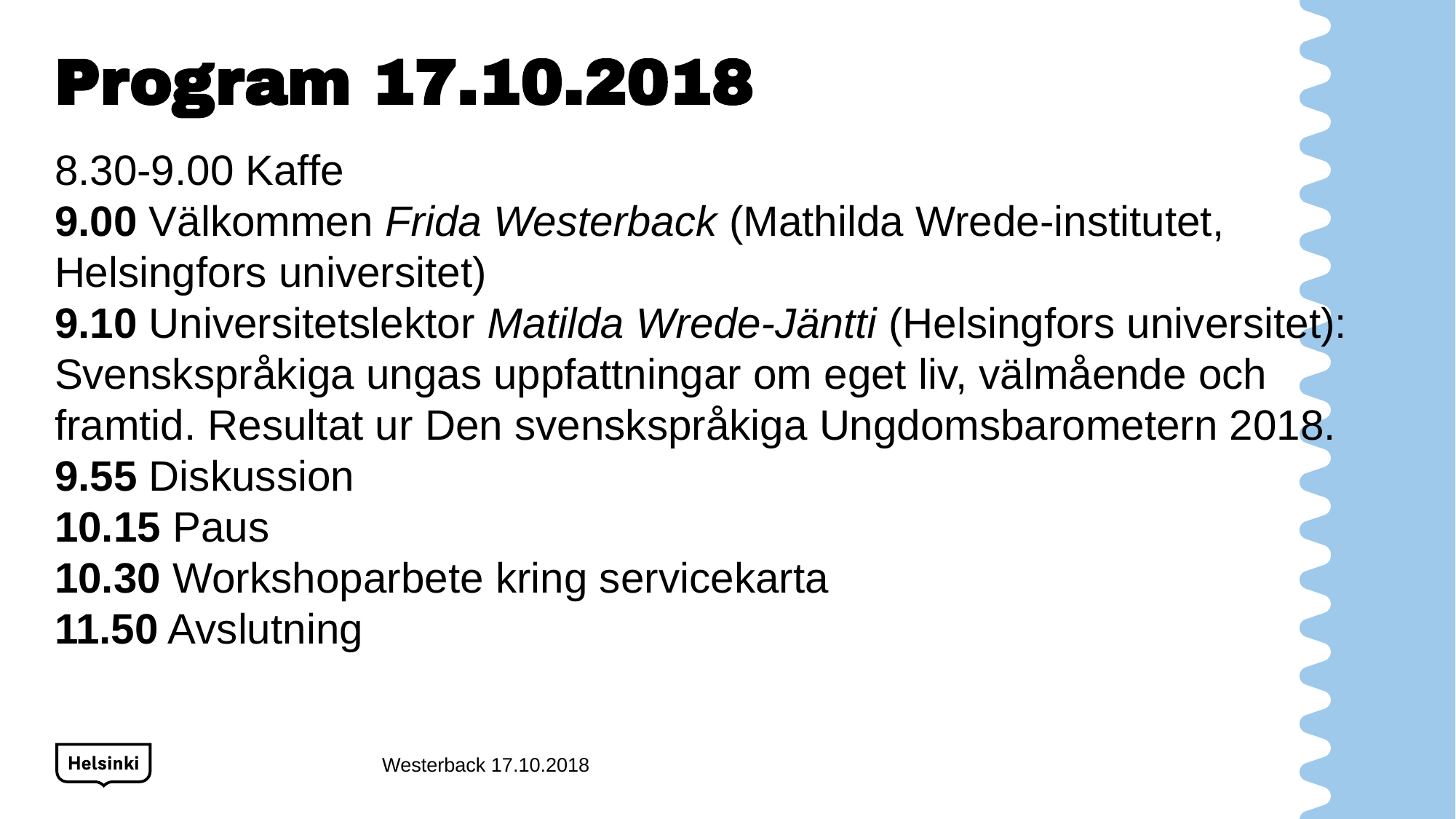

# Program 17.10.2018
8.30-9.00 Kaffe
9.00 Välkommen Frida Westerback (Mathilda Wrede-institutet, Helsingfors universitet)
9.10 Universitetslektor Matilda Wrede-Jäntti (Helsingfors universitet): Svenskspråkiga ungas uppfattningar om eget liv, välmående och framtid. Resultat ur Den svenskspråkiga Ungdomsbarometern 2018.
9.55 Diskussion
10.15 Paus
10.30 Workshoparbete kring servicekarta
11.50 Avslutning

Westerback 17.10.2018